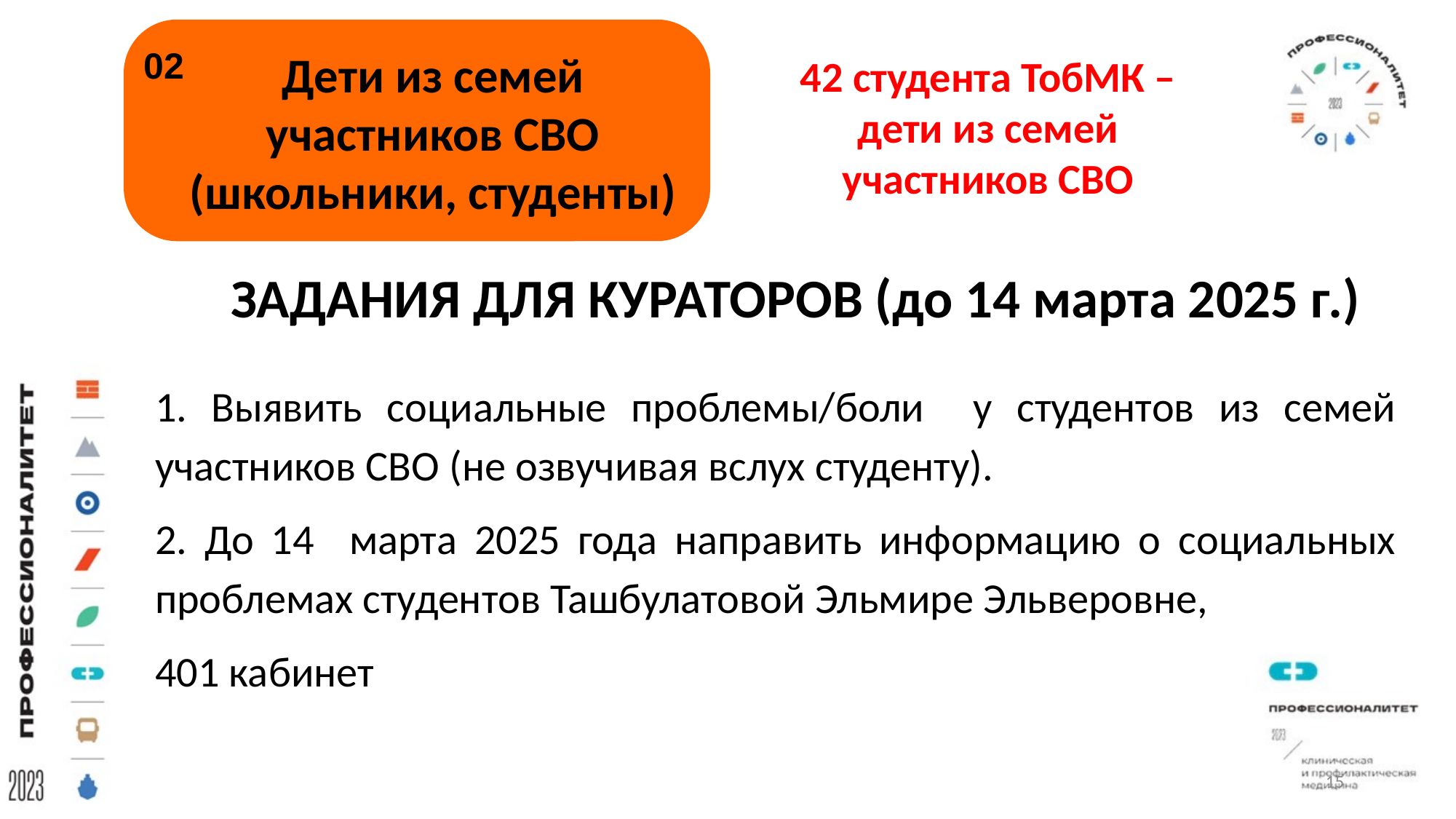

02
Дети из семей участников СВО
(школьники, студенты)
42 студента ТобМК – дети из семей участников СВО
ЗАДАНИЯ ДЛЯ КУРАТОРОВ (до 14 марта 2025 г.)
1. Выявить социальные проблемы/боли  у студентов из семей участников СВО (не озвучивая вслух студенту).
2. До 14  марта 2025 года направить информацию о социальных проблемах студентов Ташбулатовой Эльмире Эльверовне,
401 кабинет
15